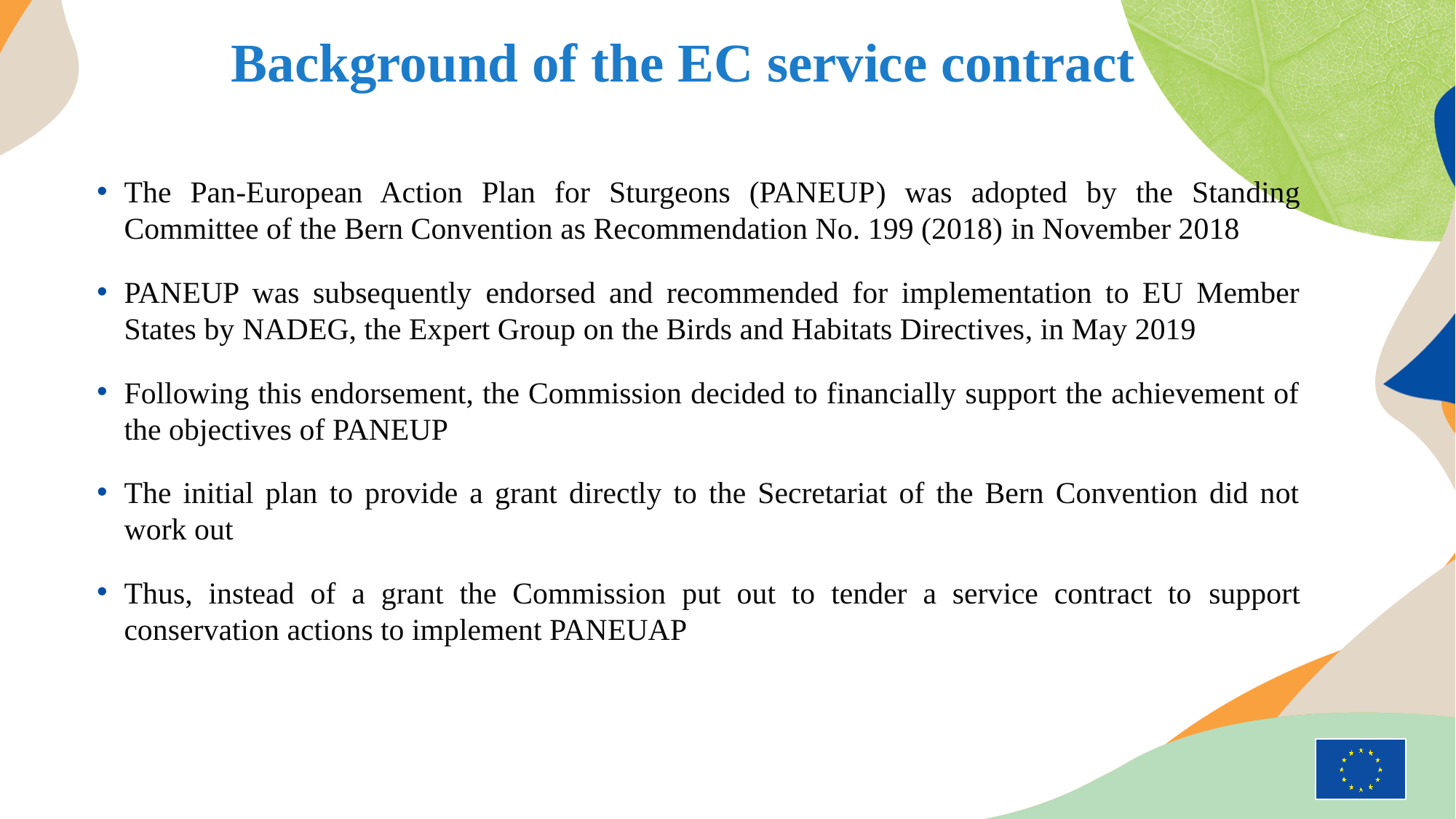

# Background of the EC service contract

The Pan-European Action Plan for Sturgeons (PANEUP) was adopted by the Standing Committee of the Bern Convention as Recommendation No. 199 (2018) in November 2018
PANEUP was subsequently endorsed and recommended for implementation to EU Member States by NADEG, the Expert Group on the Birds and Habitats Directives, in May 2019
Following this endorsement, the Commission decided to financially support the achievement of the objectives of PANEUP
The initial plan to provide a grant directly to the Secretariat of the Bern Convention did not work out
Thus, instead of a grant the Commission put out to tender a service contract to support conservation actions to implement PANEUAP